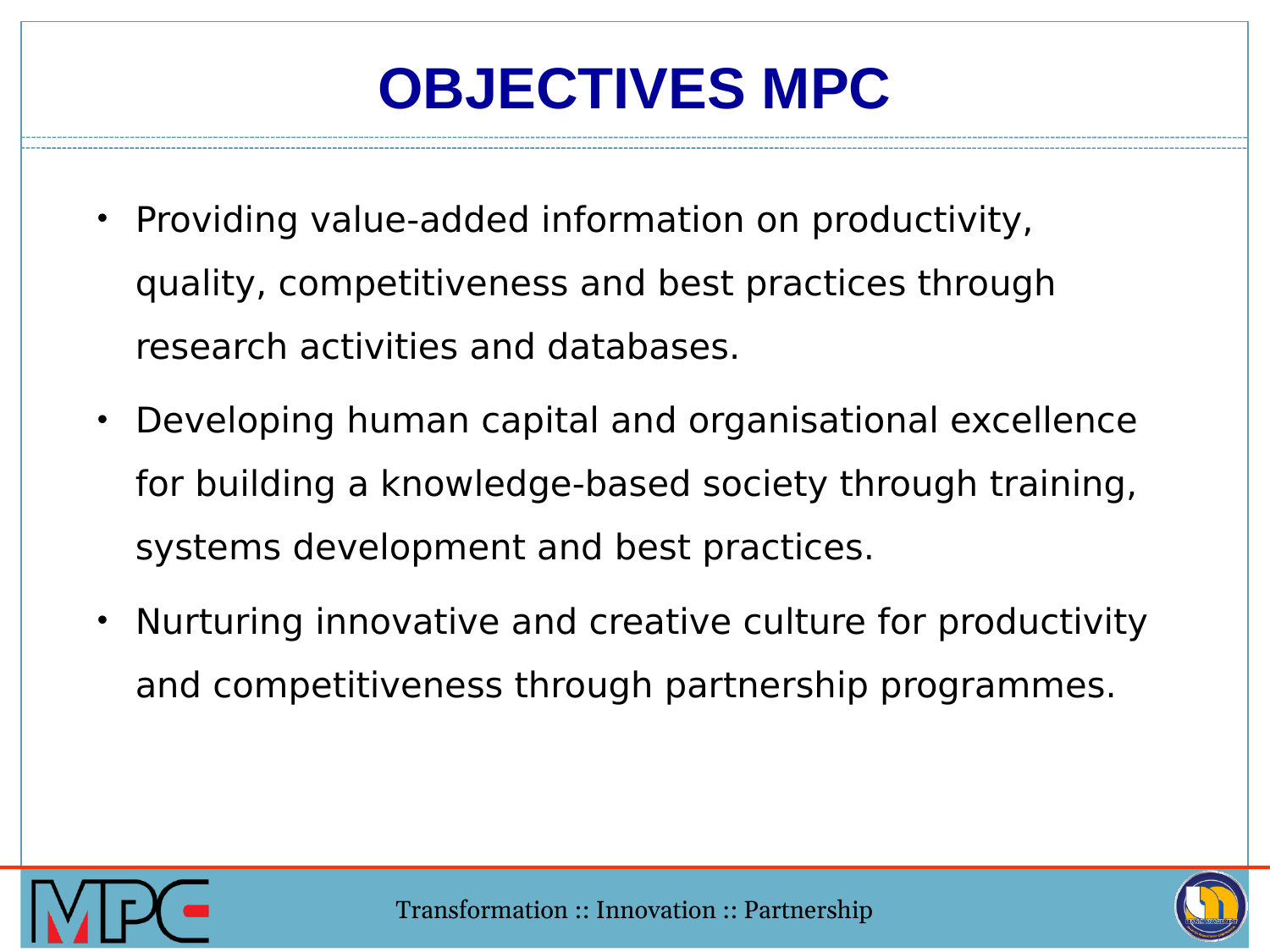

# OBJECTIVES MPC
Providing value-added information on productivity, quality, competitiveness and best practices through research activities and databases.
Developing human capital and organisational excellence for building a knowledge-based society through training, systems development and best practices.
Nurturing innovative and creative culture for productivity and competitiveness through partnership programmes.